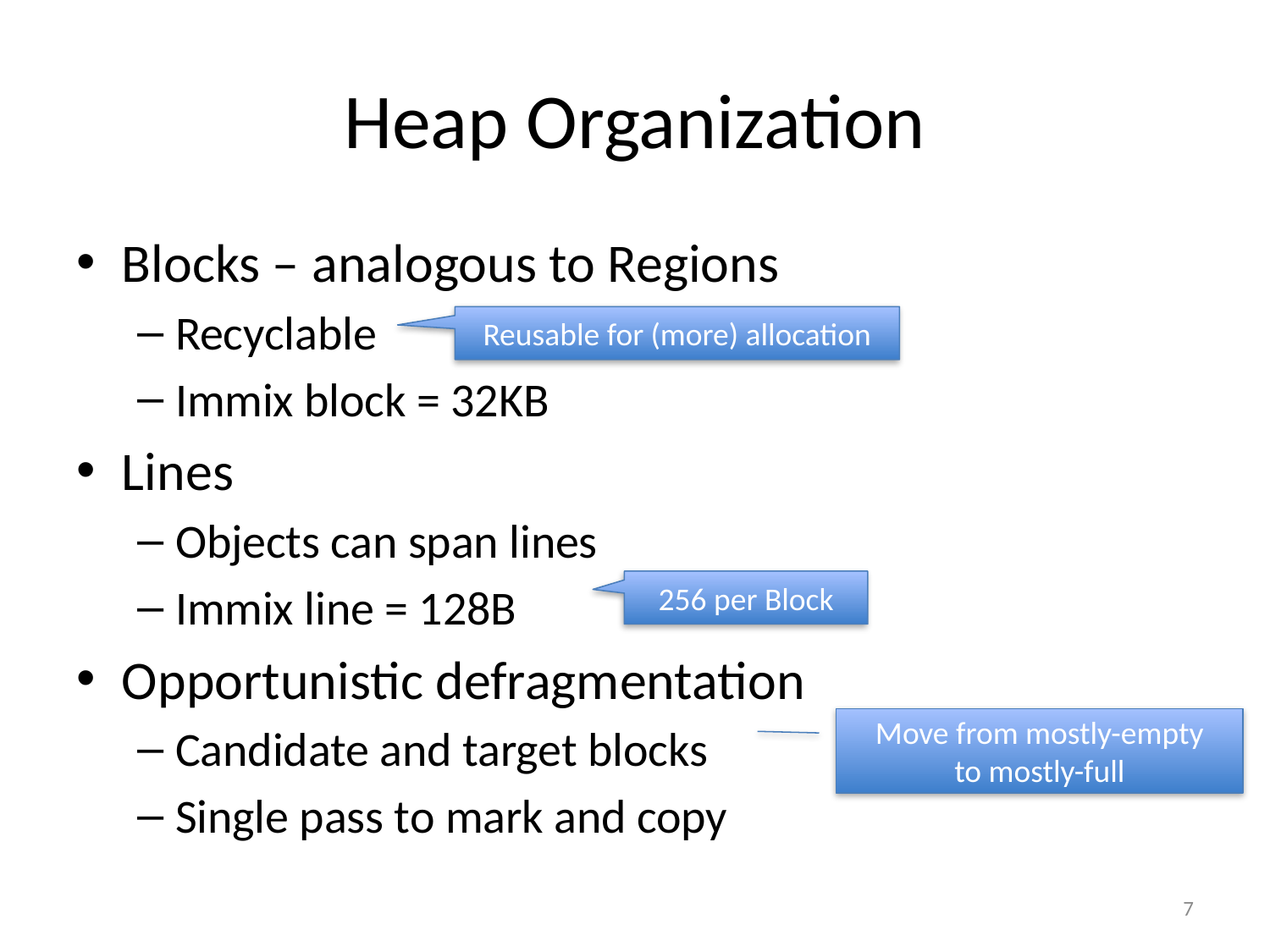

# Heap Organization
Blocks – analogous to Regions
Recyclable
Immix block = 32KB
Lines
Objects can span lines
Immix line = 128B
Opportunistic defragmentation
Candidate and target blocks
Single pass to mark and copy
Reusable for (more) allocation
256 per Block
Move from mostly-empty
to mostly-full
7